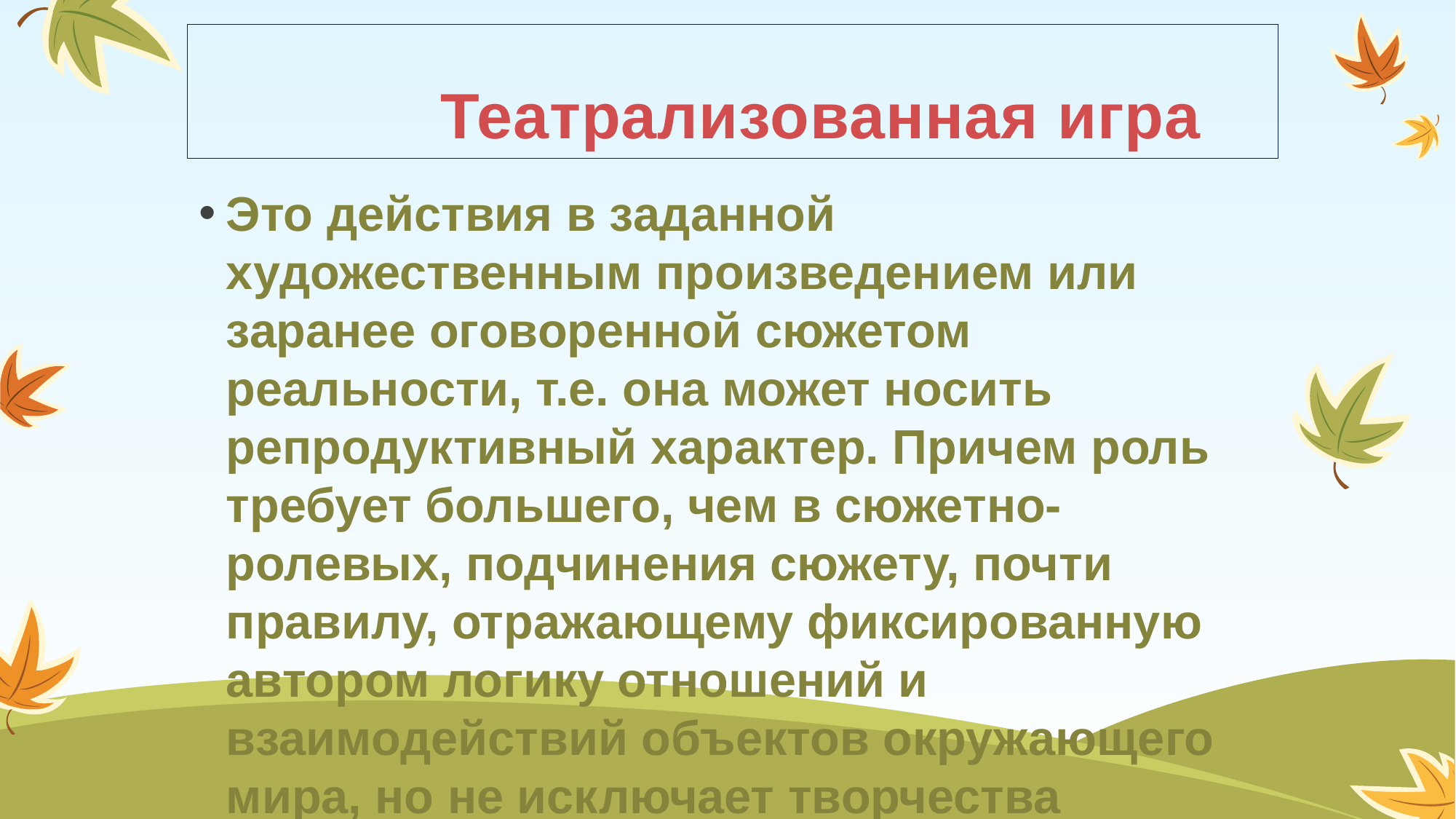

# Театрализованная игра
Это действия в заданной художественным произведением или заранее оговоренной сюжетом реальности, т.е. она может носить репродуктивный характер. Причем роль требует большего, чем в сюжетно-ролевых, подчинения сюжету, почти правилу, отражающему фиксированную автором логику отношений и взаимодействий объектов окружающего мира, но не исключает творчества (И.Г.Вечканова).